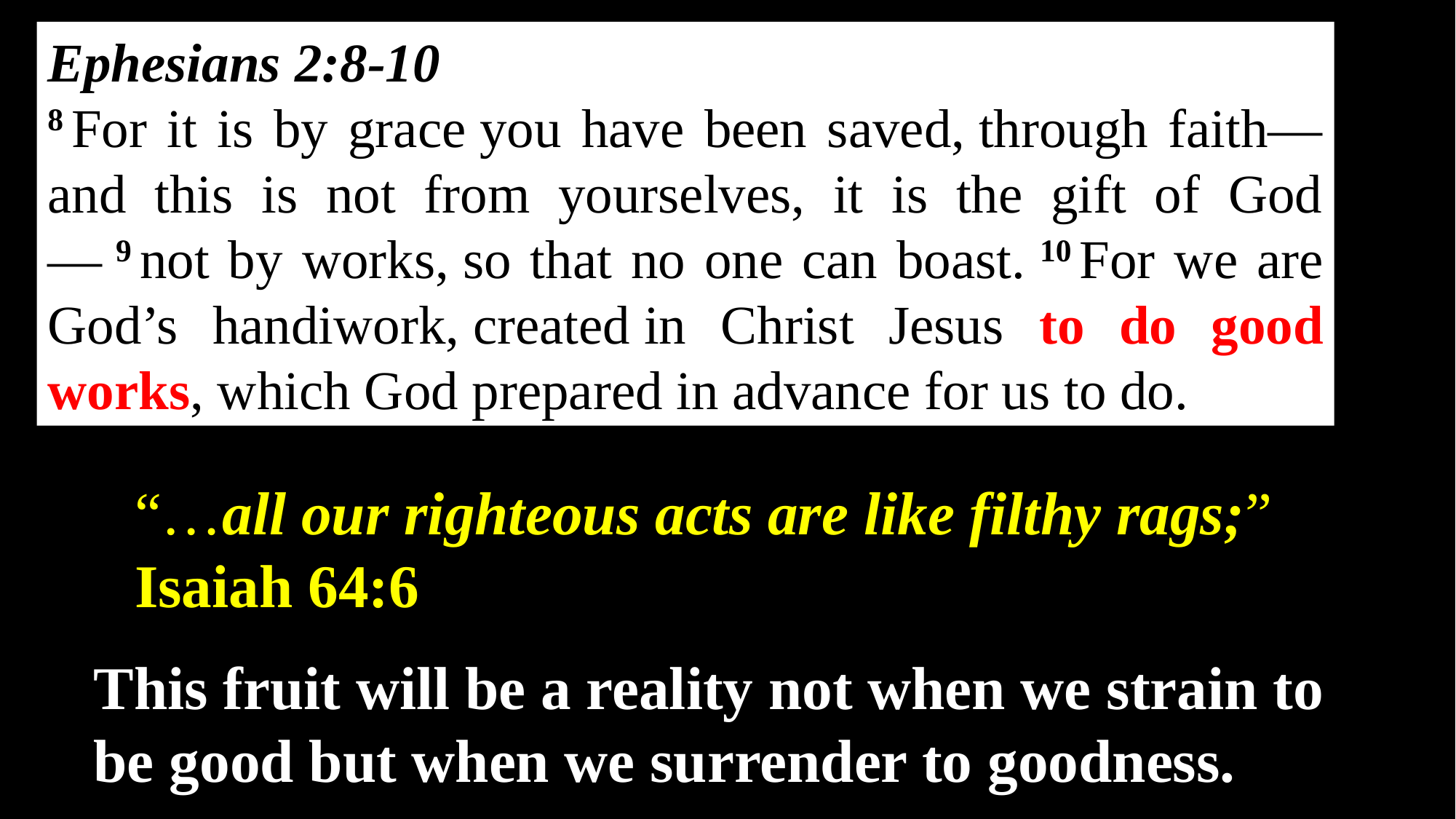

Ephesians 2:8-10
8 For it is by grace you have been saved, through faith—and this is not from yourselves, it is the gift of God— 9 not by works, so that no one can boast. 10 For we are God’s handiwork, created in Christ Jesus to do good works, which God prepared in advance for us to do.
“…all our righteous acts are like filthy rags;”
Isaiah 64:6
This fruit will be a reality not when we strain to be good but when we surrender to goodness.